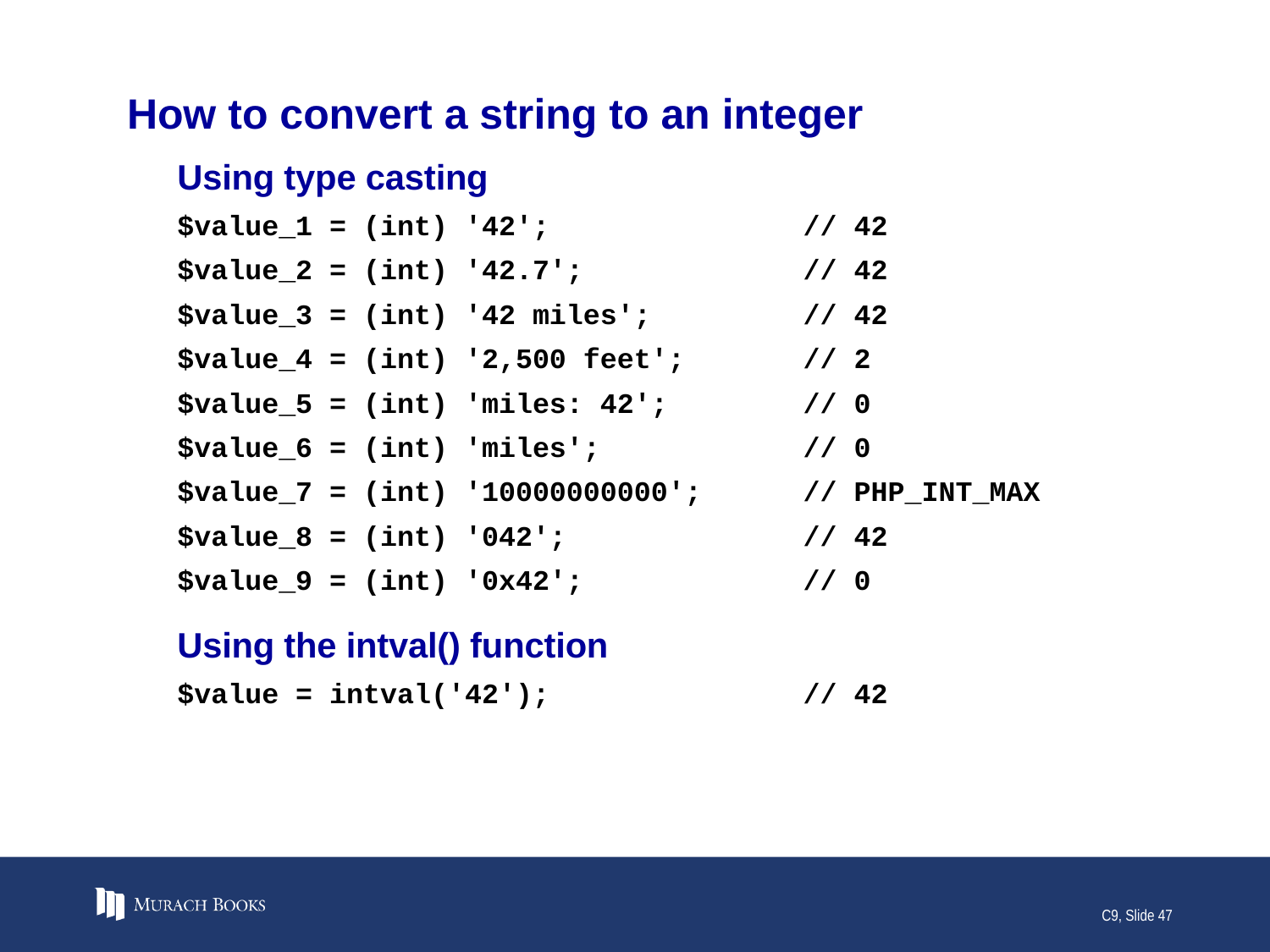

# How to convert a string to an integer
Using type casting
$value_1 = (int) '42';               // 42
$value_2 = (int) '42.7';             // 42
$value_3 = (int) '42 miles';         // 42
$value_4 = (int) '2,500 feet';       // 2
$value_5 = (int) 'miles: 42';        // 0
$value_6 = (int) 'miles';            // 0
$value_7 = (int) '10000000000';      // PHP_INT_MAX
$value_8 = (int) '042';              // 42
$value_9 = (int) '0x42';             // 0
Using the intval() function
$value = intval('42');               // 42

C9, Slide 47